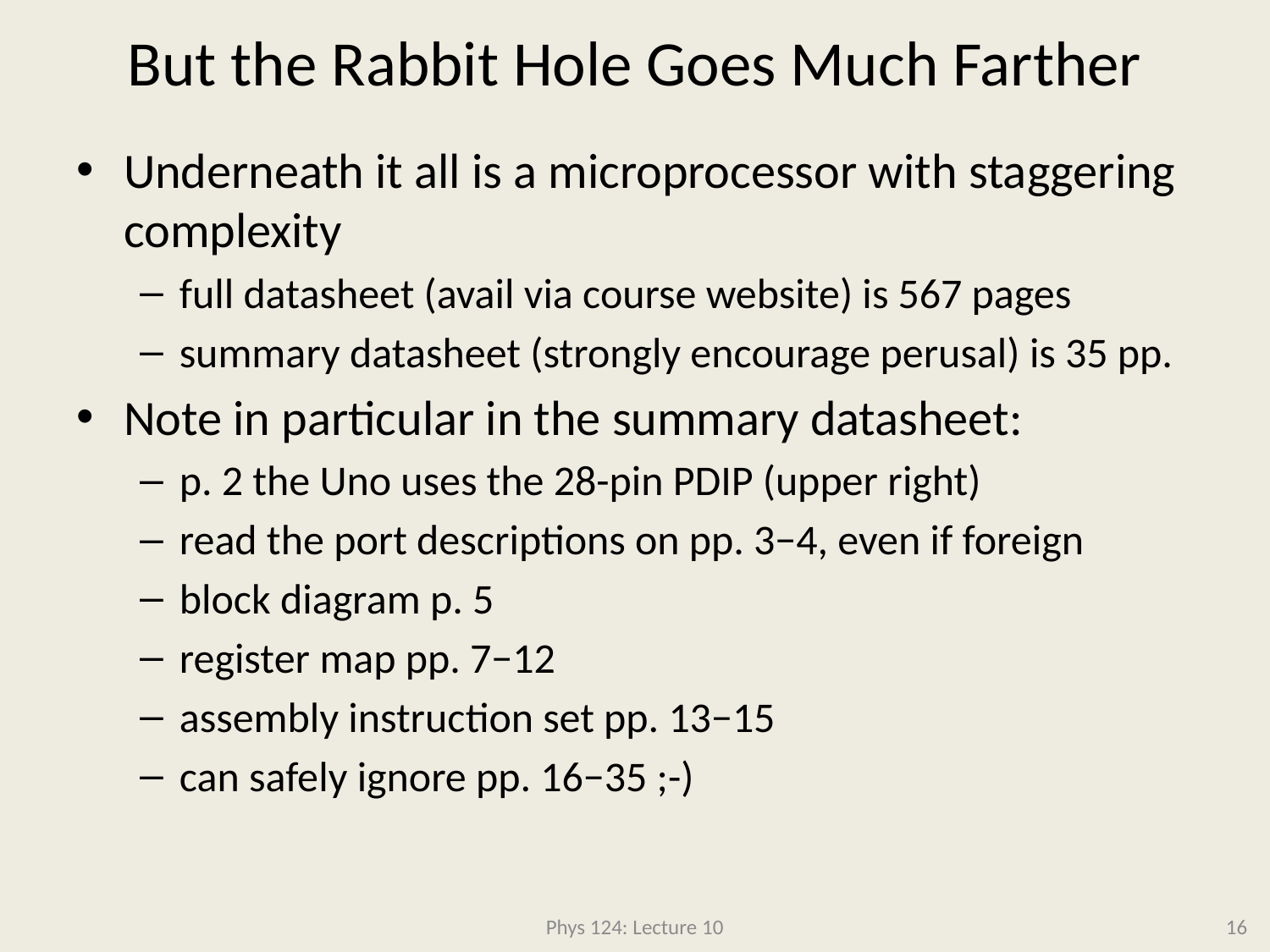

# But the Rabbit Hole Goes Much Farther
Underneath it all is a microprocessor with staggering complexity
full datasheet (avail via course website) is 567 pages
summary datasheet (strongly encourage perusal) is 35 pp.
Note in particular in the summary datasheet:
p. 2 the Uno uses the 28-pin PDIP (upper right)
read the port descriptions on pp. 3−4, even if foreign
block diagram p. 5
register map pp. 7−12
assembly instruction set pp. 13−15
can safely ignore pp. 16−35 ;-)
Phys 124: Lecture 10
16